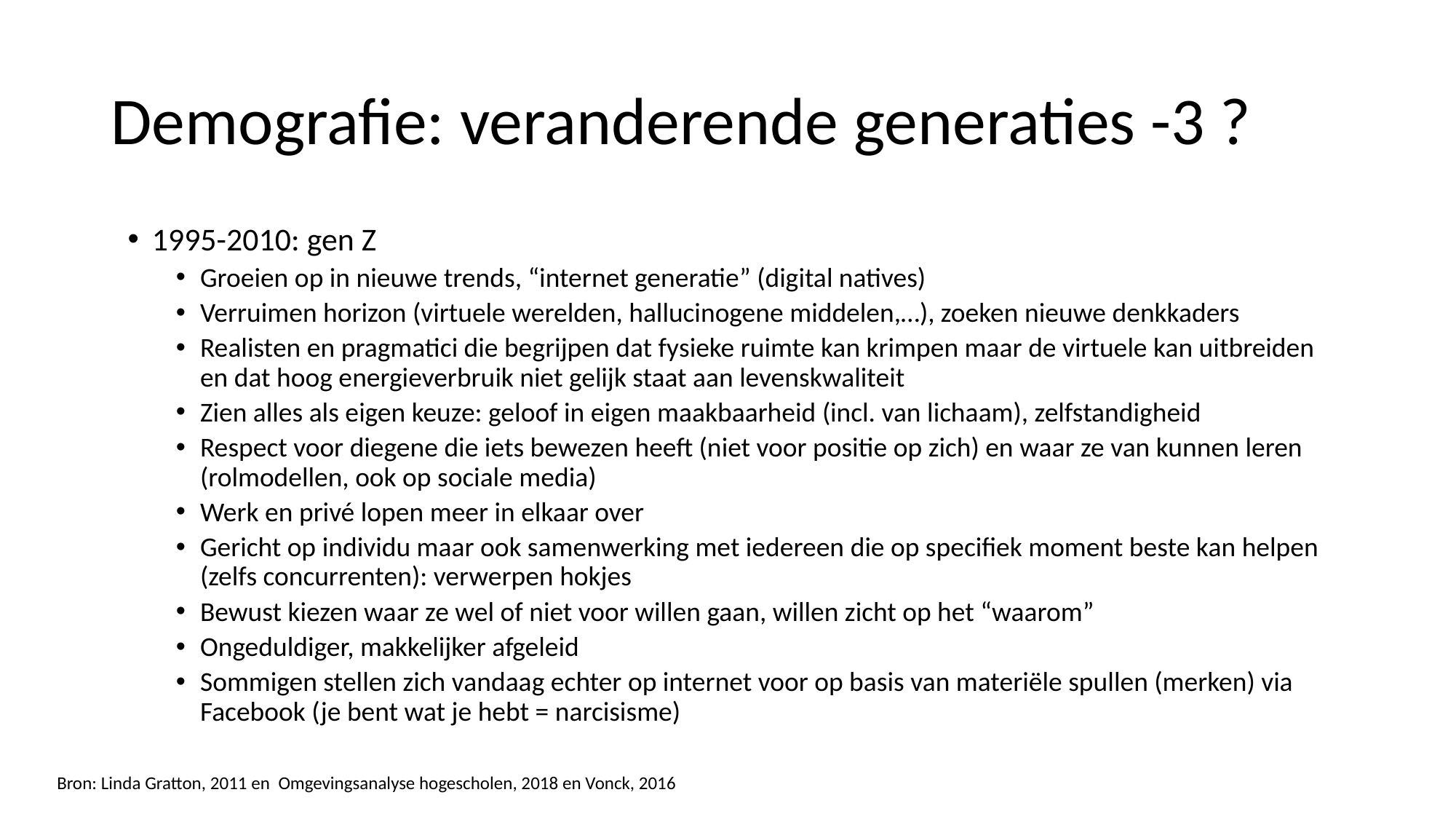

# Demografie: veranderende generaties -3 ?
1995-2010: gen Z
Groeien op in nieuwe trends, “internet generatie” (digital natives)
Verruimen horizon (virtuele werelden, hallucinogene middelen,…), zoeken nieuwe denkkaders
Realisten en pragmatici die begrijpen dat fysieke ruimte kan krimpen maar de virtuele kan uitbreiden en dat hoog energieverbruik niet gelijk staat aan levenskwaliteit
Zien alles als eigen keuze: geloof in eigen maakbaarheid (incl. van lichaam), zelfstandigheid
Respect voor diegene die iets bewezen heeft (niet voor positie op zich) en waar ze van kunnen leren (rolmodellen, ook op sociale media)
Werk en privé lopen meer in elkaar over
Gericht op individu maar ook samenwerking met iedereen die op specifiek moment beste kan helpen (zelfs concurrenten): verwerpen hokjes
Bewust kiezen waar ze wel of niet voor willen gaan, willen zicht op het “waarom”
Ongeduldiger, makkelijker afgeleid
Sommigen stellen zich vandaag echter op internet voor op basis van materiële spullen (merken) via Facebook (je bent wat je hebt = narcisisme)

Bron: Linda Gratton, 2011 en  Omgevingsanalyse hogescholen, 2018 en Vonck, 2016